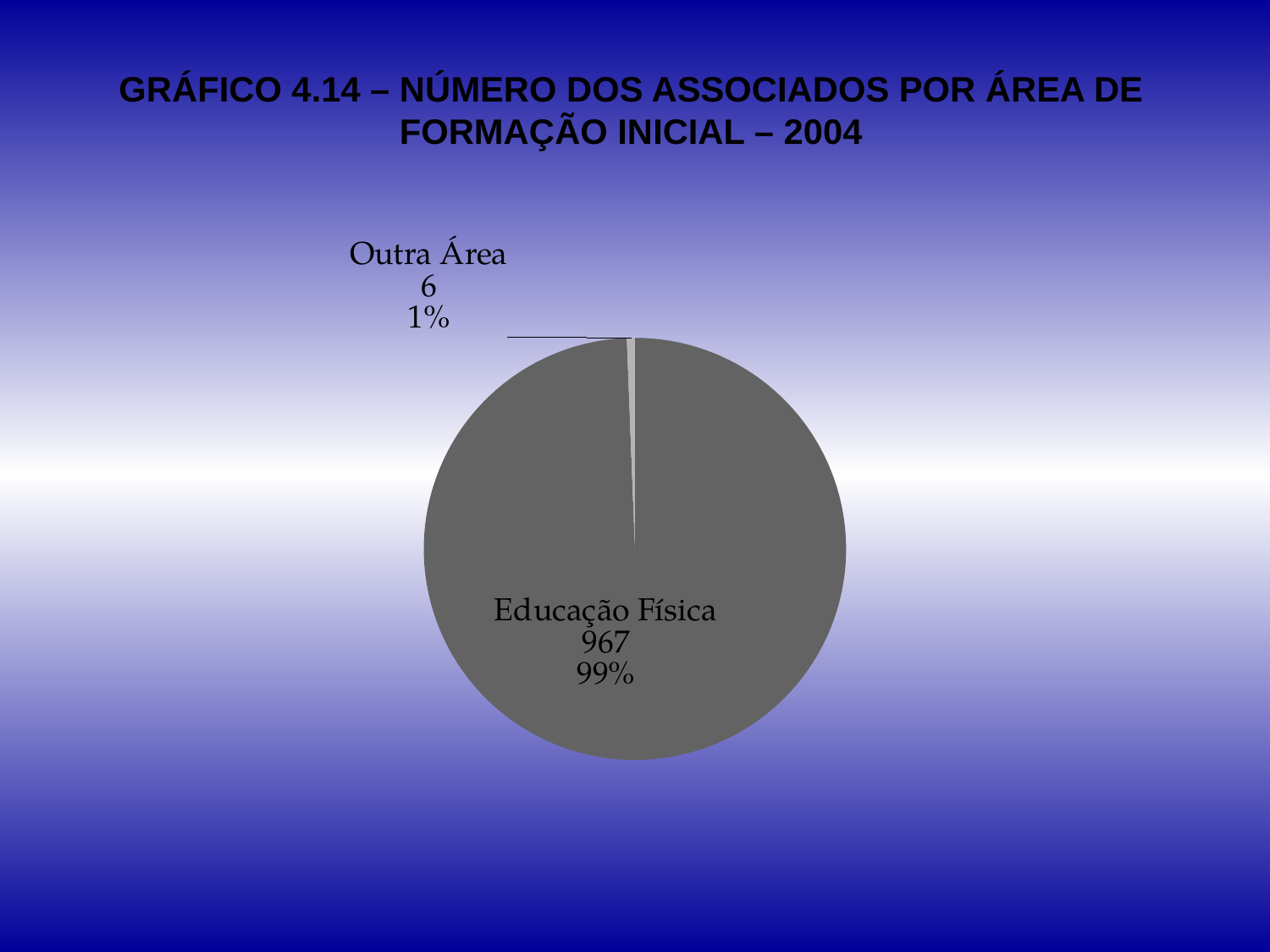

# GRÁFICO 4.14 – NÚMERO DOS ASSOCIADOS POR ÁREA DE FORMAÇÃO INICIAL – 2004

### Chart

| Category | N | % |
|---|---|---|
| Educação Física | 967.0 | 0.9938335046248716 |
| Outra Área | 6.0 | 0.006166495375128468 |
| Não Informado | 0.0 | 0.0 |